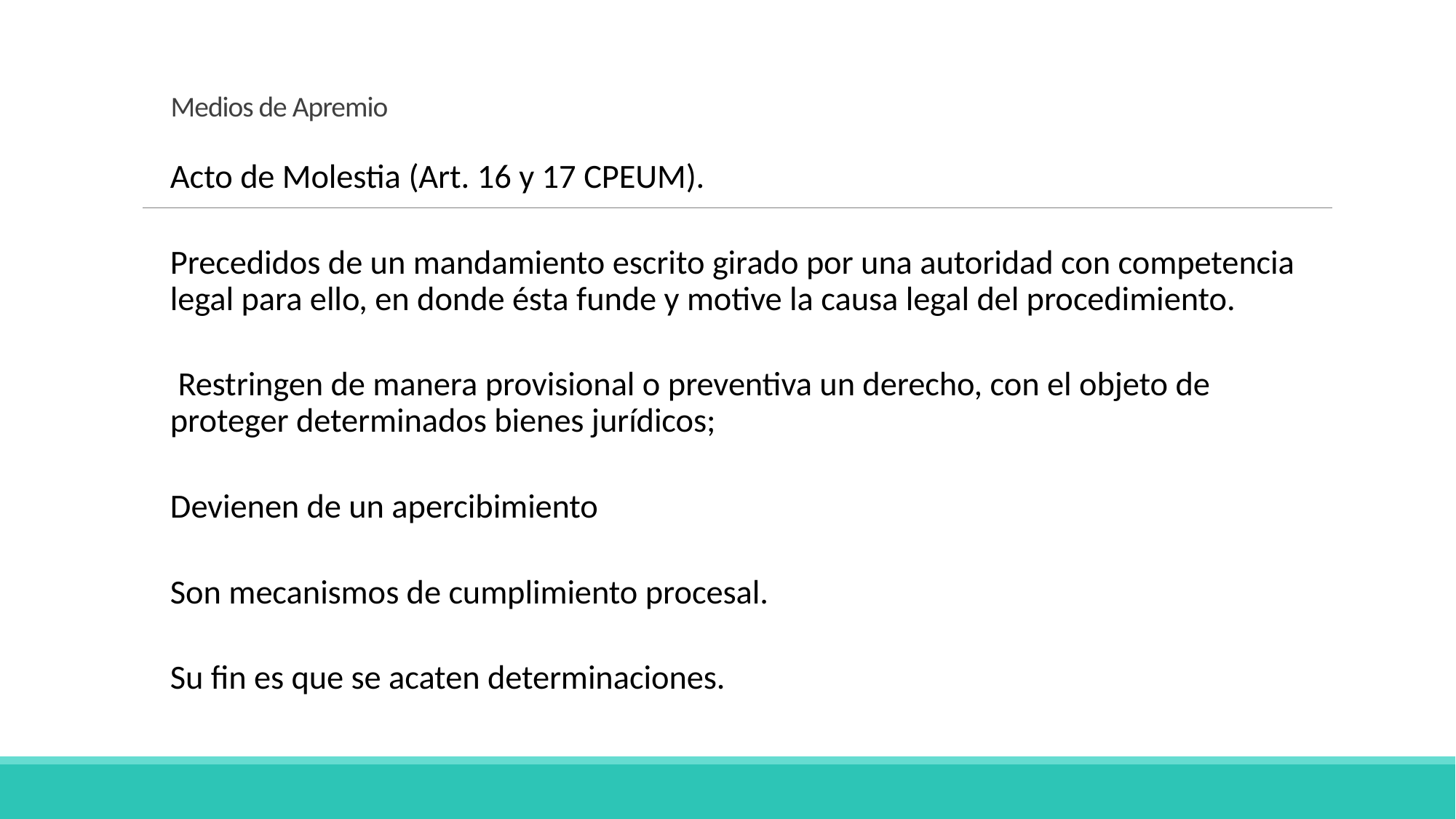

# Medios de Apremio

Acto de Molestia (Art. 16 y 17 CPEUM).

Precedidos de un mandamiento escrito girado por una autoridad con competencia legal para ello, en donde ésta funde y motive la causa legal del procedimiento.

 Restringen de manera provisional o preventiva un derecho, con el objeto de proteger determinados bienes jurídicos;

Devienen de un apercibimiento

Son mecanismos de cumplimiento procesal.

Su fin es que se acaten determinaciones.